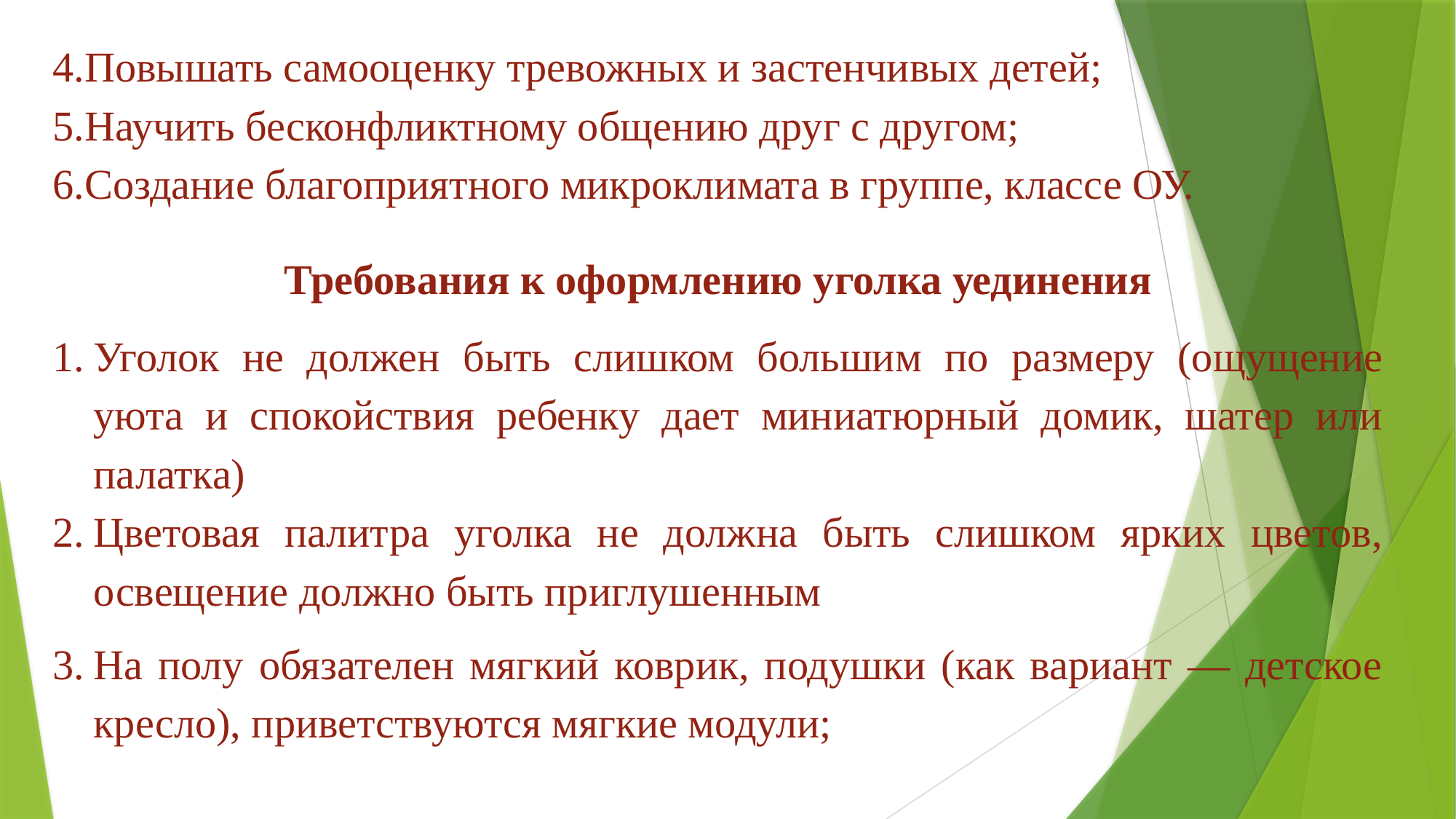

4.Повышать самооценку тревожных и застенчивых детей;
5.Научить бесконфликтному общению друг с другом;
6.Создание благоприятного микроклимата в группе, классе ОУ.
Требования к оформлению уголка уединения
Уголок не должен быть слишком большим по размеру (ощущение уюта и спокойствия ребенку дает миниатюрный домик, шатер или палатка)
Цветовая палитра уголка не должна быть слишком ярких цветов, освещение должно быть приглушенным
На полу обязателен мягкий коврик, подушки (как вариант — детское кресло), приветствуются мягкие модули;